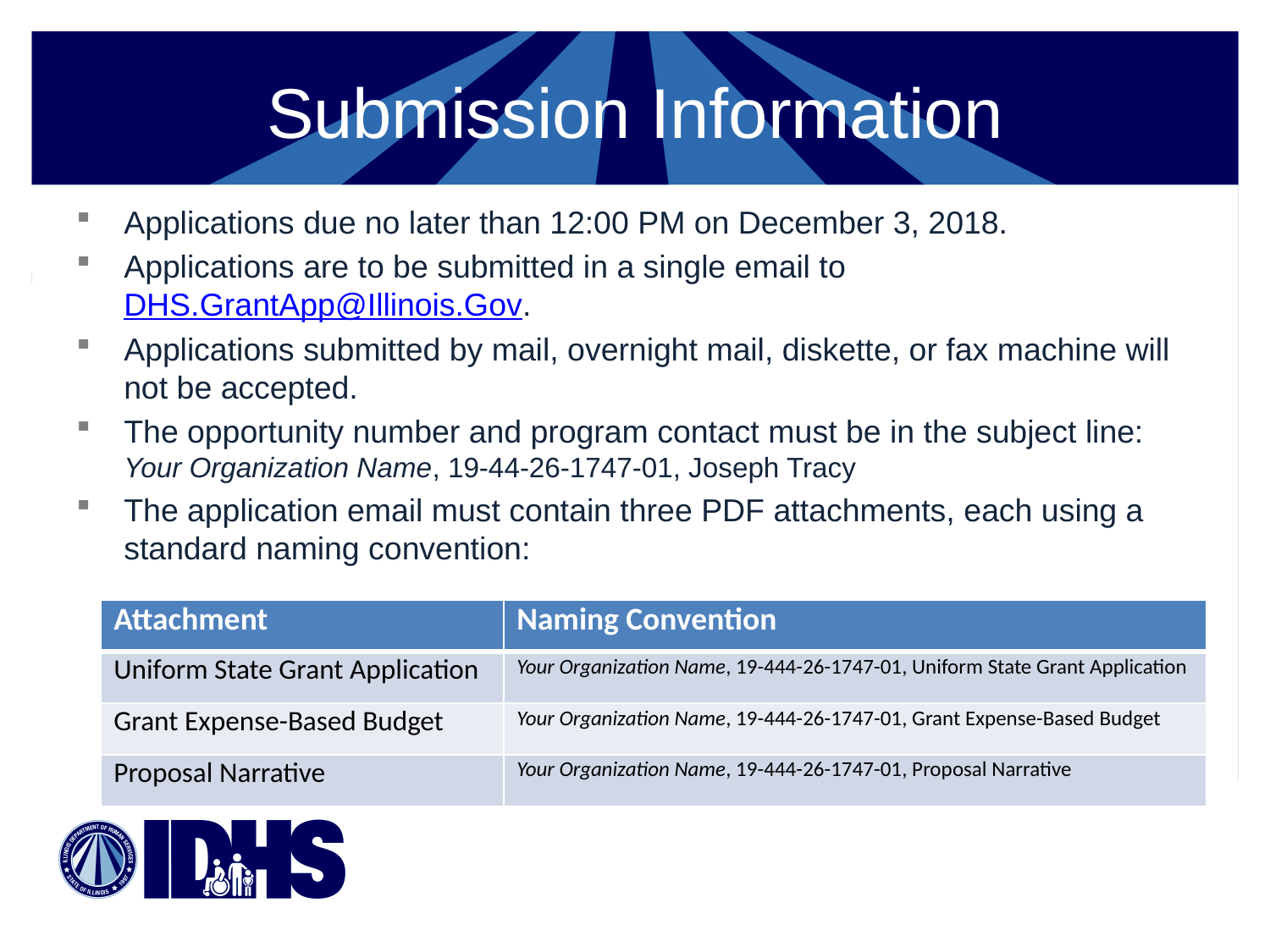

# Submission Information
Applications due no later than 12:00 PM on December 3, 2018.
Applications are to be submitted in a single email to DHS.GrantApp@Illinois.Gov.
Applications submitted by mail, overnight mail, diskette, or fax machine will not be accepted.
The opportunity number and program contact must be in the subject line:
Your Organization Name, 19-44-26-1747-01, Joseph Tracy
The application email must contain three PDF attachments, each using a standard naming convention:
| Attachment | Naming Convention |
| --- | --- |
| Uniform State Grant Application | Your Organization Name, 19-444-26-1747-01, Uniform State Grant Application |
| Grant Expense-Based Budget | Your Organization Name, 19-444-26-1747-01, Grant Expense-Based Budget |
| Proposal Narrative | Your Organization Name, 19-444-26-1747-01, Proposal Narrative |